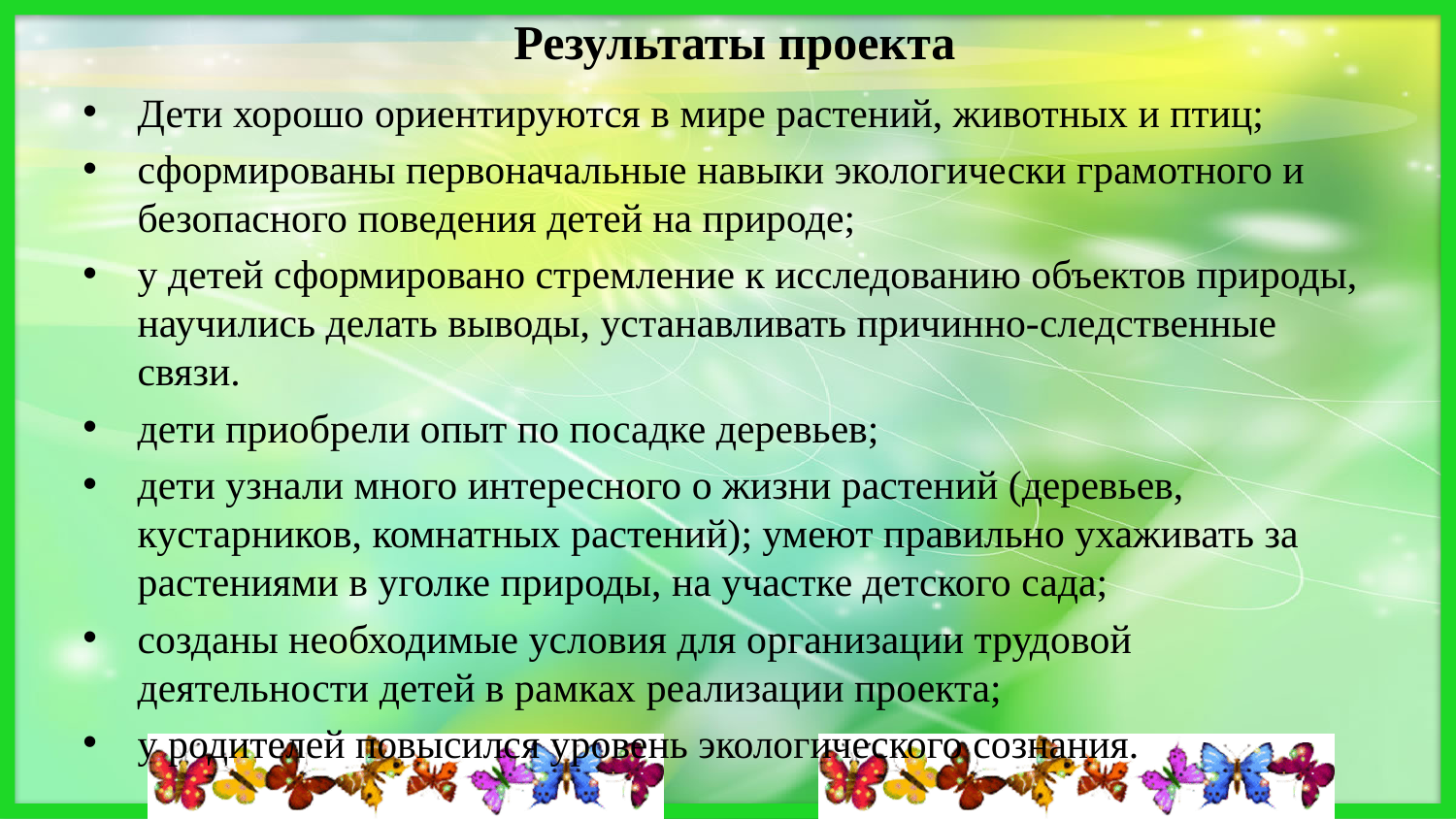

# Результаты проекта
Дети хорошо ориентируются в мире растений, животных и птиц;
сформированы первоначальные навыки экологически грамотного и безопасного поведения детей на природе;
у детей сформировано стремление к исследованию объектов природы, научились делать выводы, устанавливать причинно-следственные связи.
дети приобрели опыт по посадке деревьев;
дети узнали много интересного о жизни растений (деревьев, кустарников, комнатных растений); умеют правильно ухаживать за растениями в уголке природы, на участке детского сада;
созданы необходимые условия для организации трудовой деятельности детей в рамках реализации проекта;
у родителей повысился уровень экологического сознания.